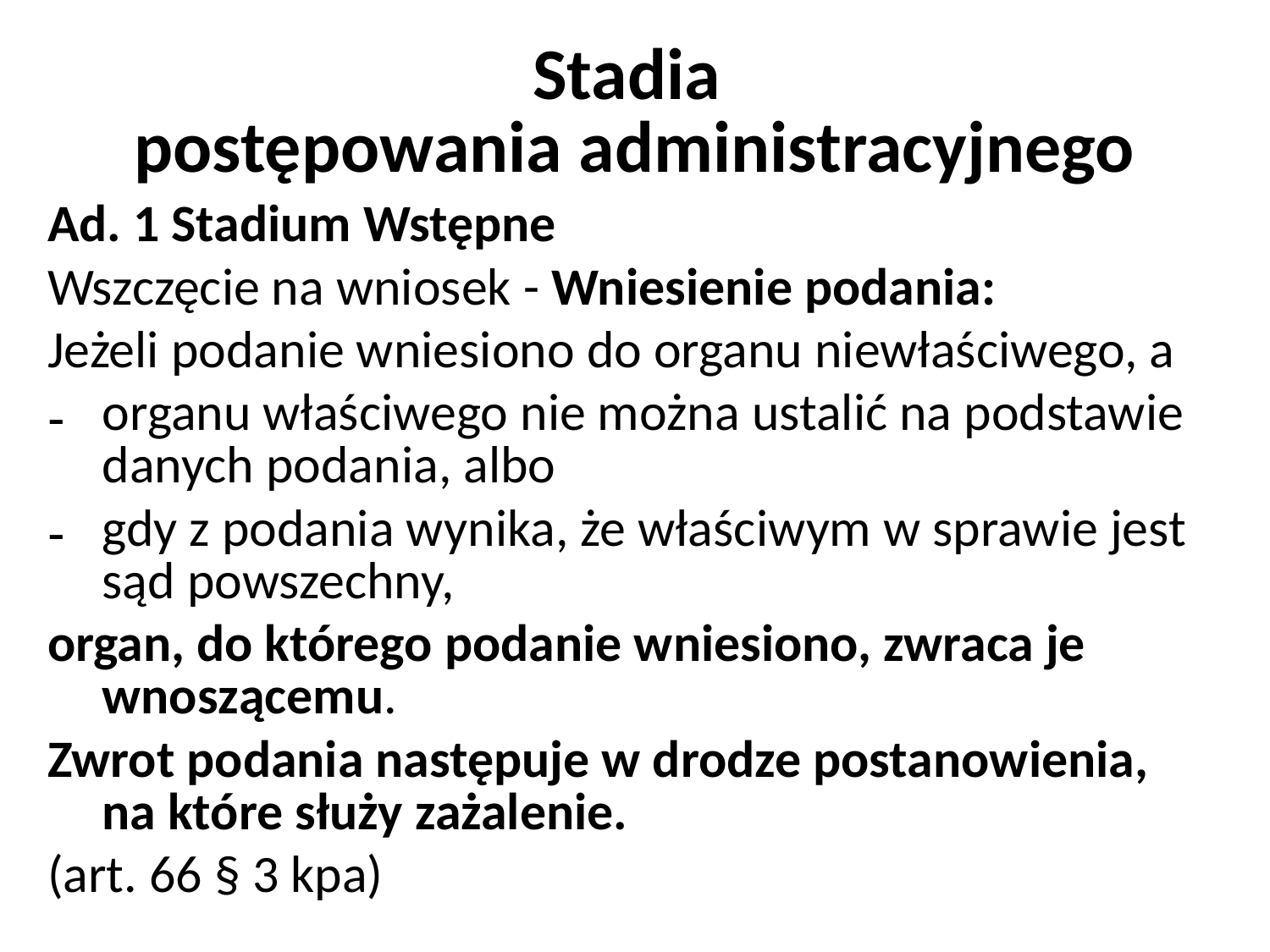

Stadia
postępowania administracyjnego
Ad. 1 Stadium Wstępne
Wszczęcie na wniosek - Wniesienie podania:
Jeżeli podanie wniesiono do organu niewłaściwego, a
organu właściwego nie można ustalić na podstawie danych podania, albo
gdy z podania wynika, że właściwym w sprawie jest sąd powszechny,
organ, do którego podanie wniesiono, zwraca je wnoszącemu.
Zwrot podania następuje w drodze postanowienia, na które służy zażalenie.
(art. 66 § 3 kpa)